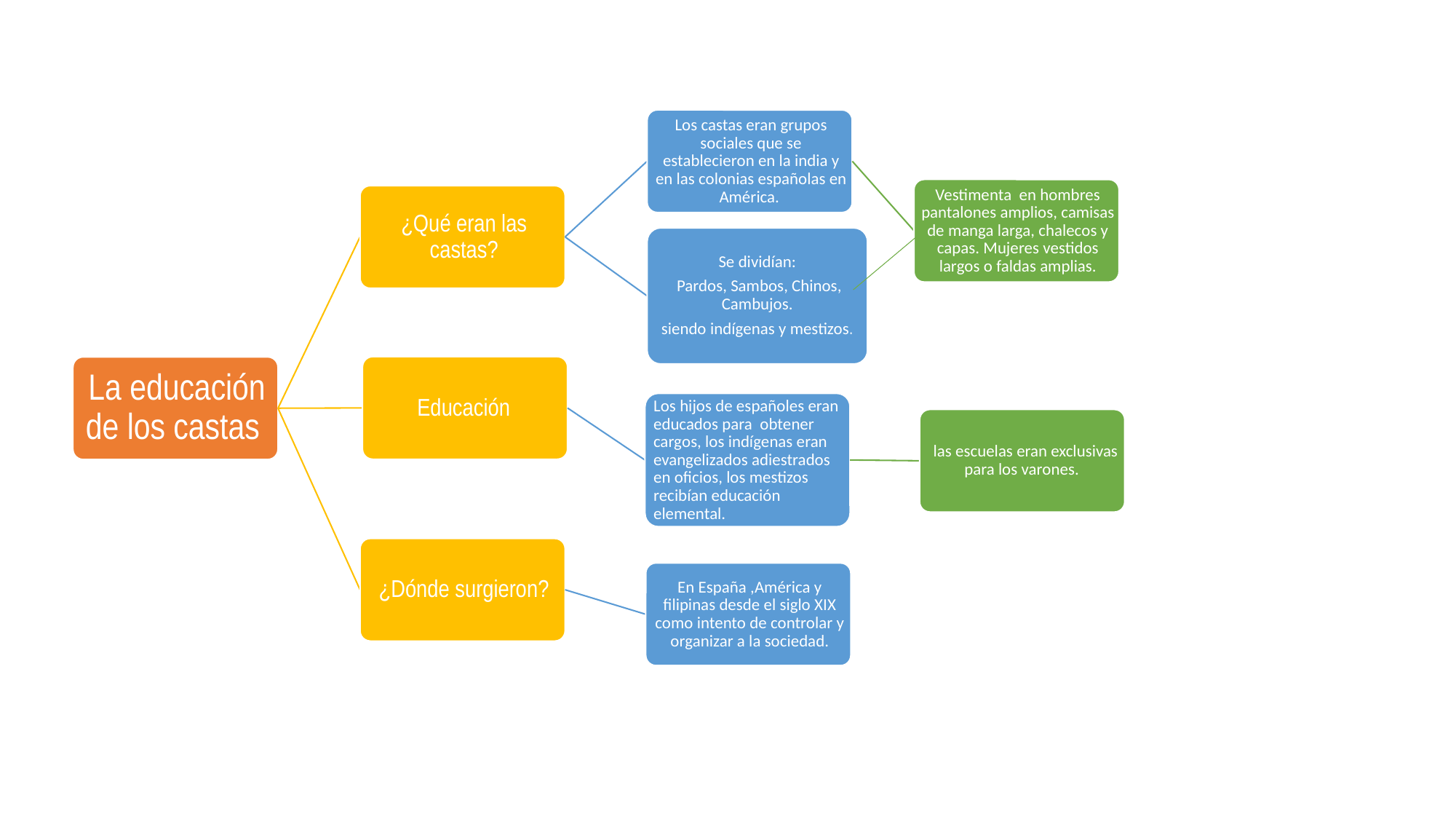

La educación de los castas

¿Qué eran las castas?

Los castas eran grupos sociales que se establecieron en la india y en las colonias españolas en América.

Vestimenta  en hombres pantalones amplios, camisas de manga larga, chalecos y capas. Mujeres vestidos largos o faldas amplias.

Se dividían:
Pardos, Sambos, Chinos, Cambujos.
siendo indígenas y mestizos.

Educación

Los hijos de españoles eran educados para  obtener cargos, los indígenas eran evangelizados adiestrados en oficios, los mestizos recibían educación elemental.

 las escuelas eran exclusivas para los varones.

¿Dónde surgieron?

En España ,América y filipinas desde el siglo XIX como intento de controlar y organizar a la sociedad.